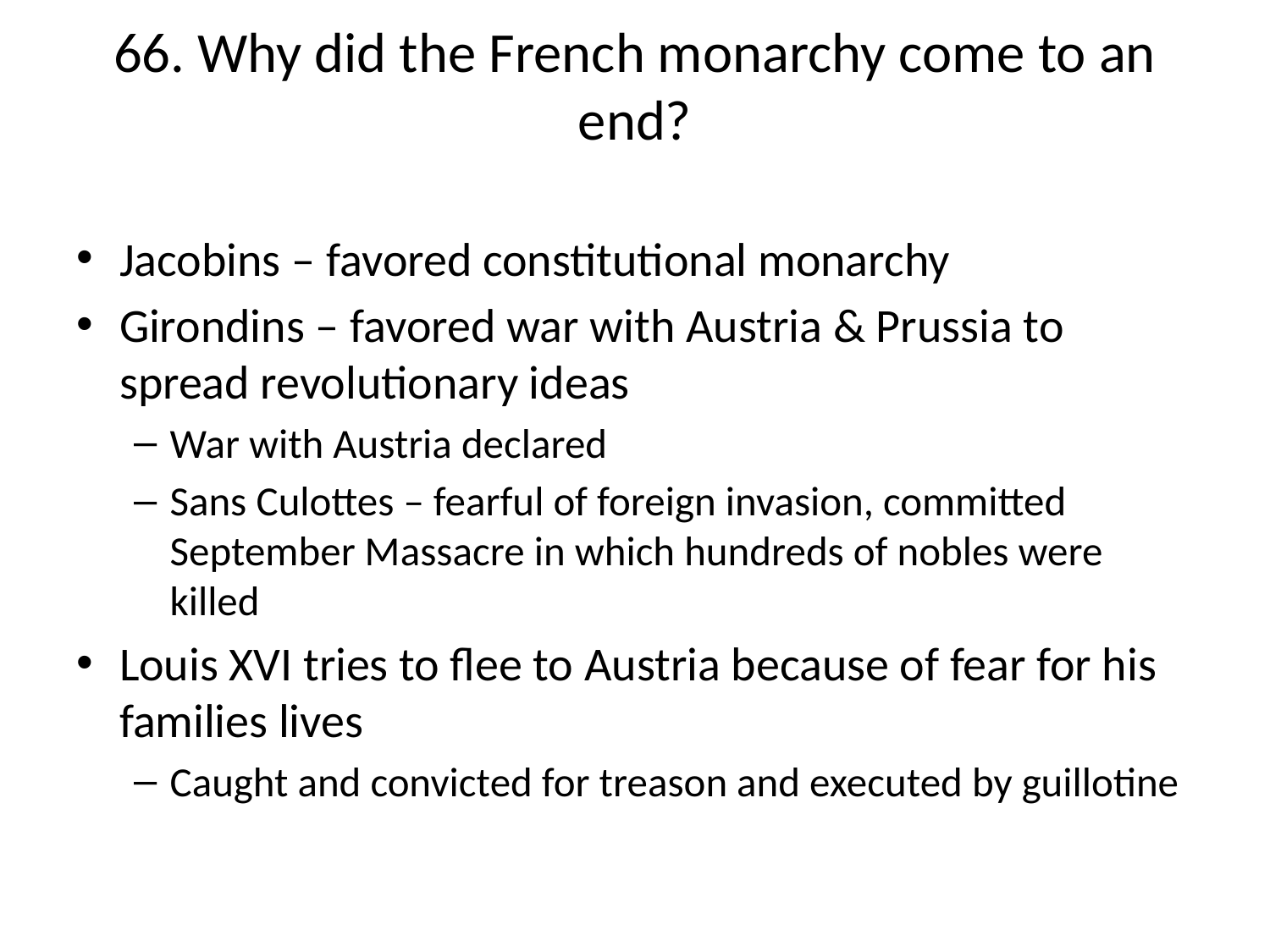

# 66. Why did the French monarchy come to an end?
Jacobins – favored constitutional monarchy
Girondins – favored war with Austria & Prussia to spread revolutionary ideas
War with Austria declared
Sans Culottes – fearful of foreign invasion, committed September Massacre in which hundreds of nobles were killed
Louis XVI tries to flee to Austria because of fear for his families lives
Caught and convicted for treason and executed by guillotine